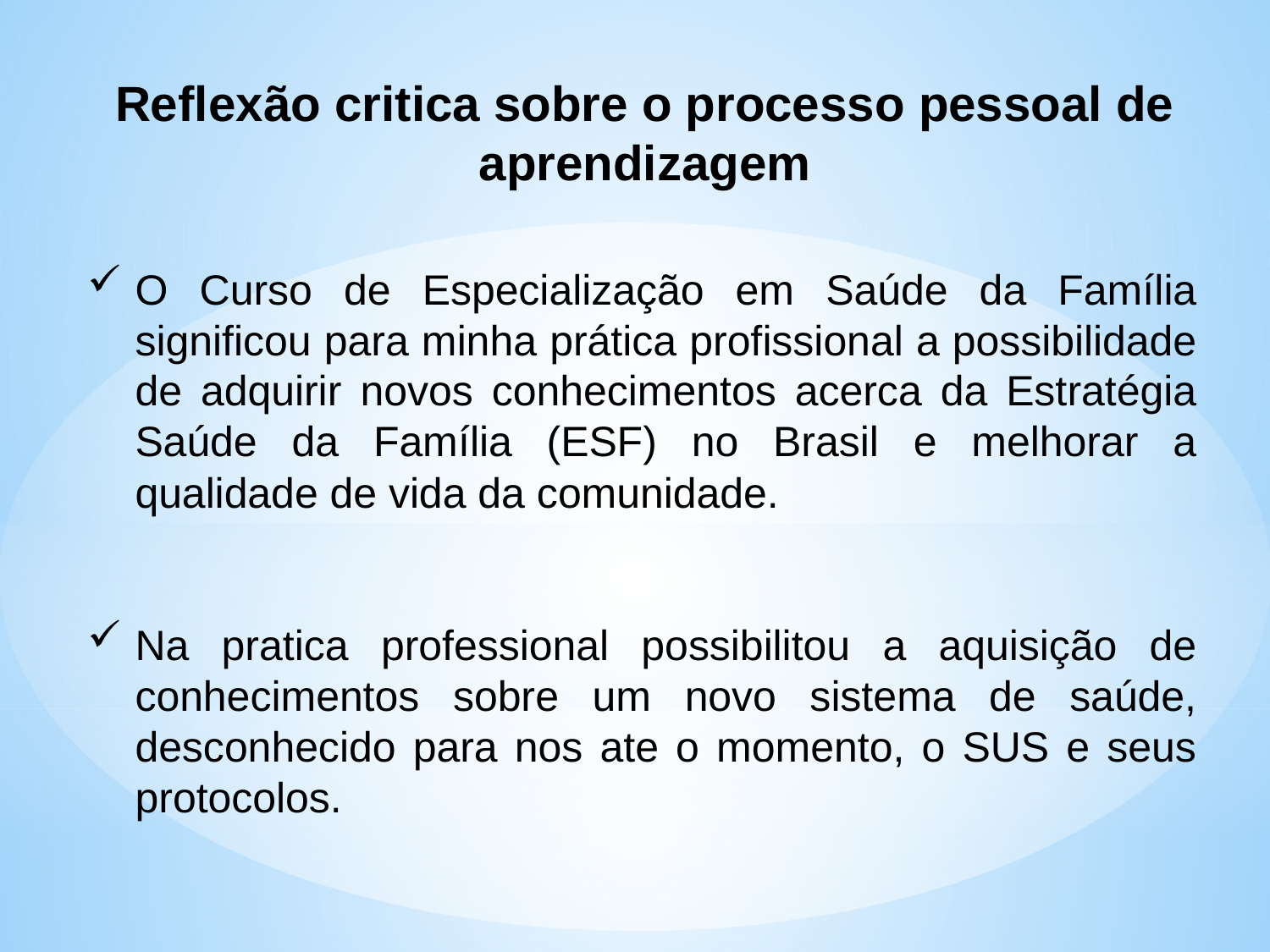

Reflexão critica sobre o processo pessoal de aprendizagem
O Curso de Especialização em Saúde da Família significou para minha prática profissional a possibilidade de adquirir novos conhecimentos acerca da Estratégia Saúde da Família (ESF) no Brasil e melhorar a qualidade de vida da comunidade.

Na pratica professional possibilitou a aquisição de conhecimentos sobre um novo sistema de saúde, desconhecido para nos ate o momento, o SUS e seus protocolos.